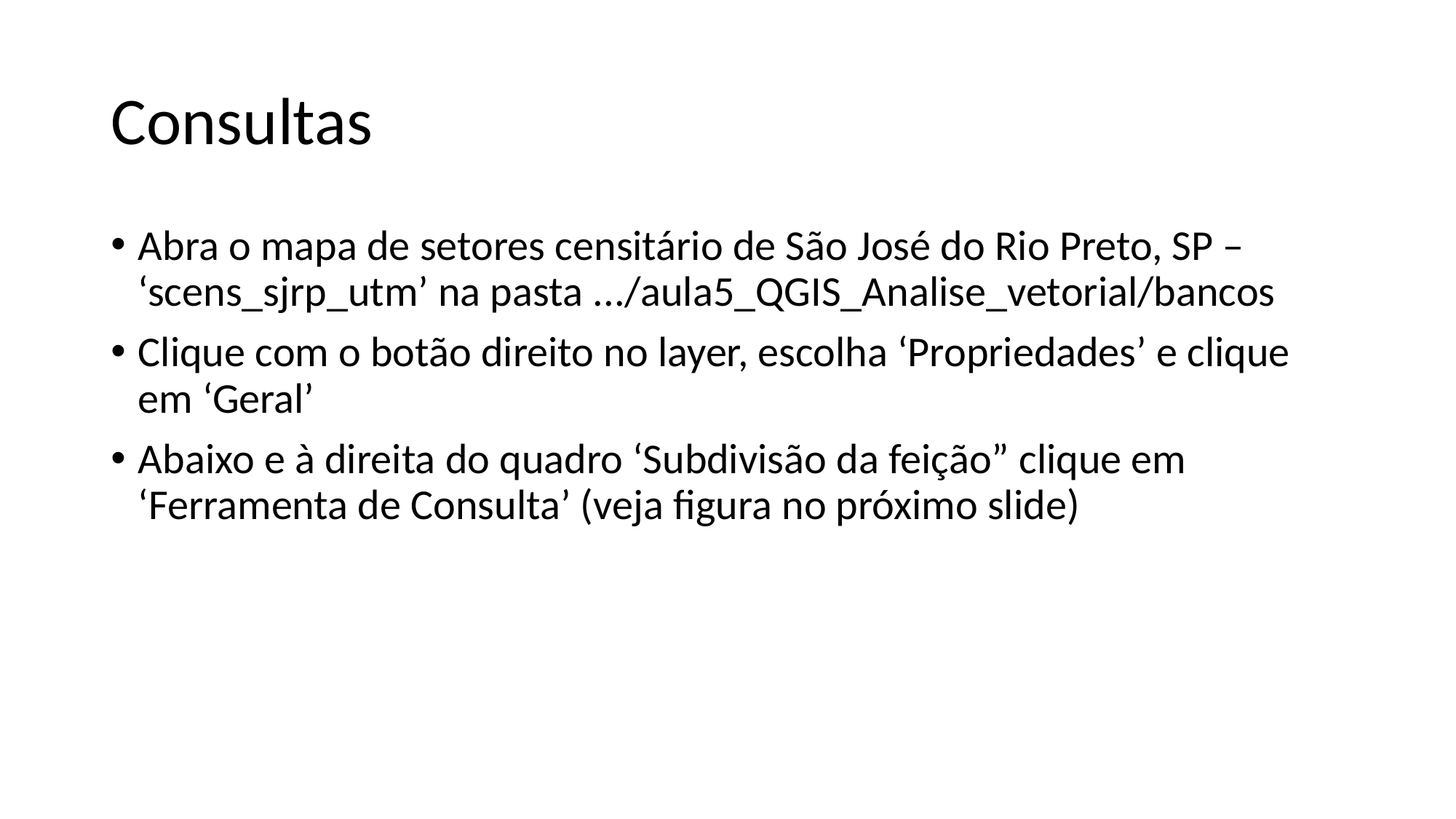

# Consultas
Abra o mapa de setores censitário de São José do Rio Preto, SP – ‘scens_sjrp_utm’ na pasta .../aula5_QGIS_Analise_vetorial/bancos
Clique com o botão direito no layer, escolha ‘Propriedades’ e clique em ‘Geral’
Abaixo e à direita do quadro ‘Subdivisão da feição” clique em ‘Ferramenta de Consulta’ (veja figura no próximo slide)